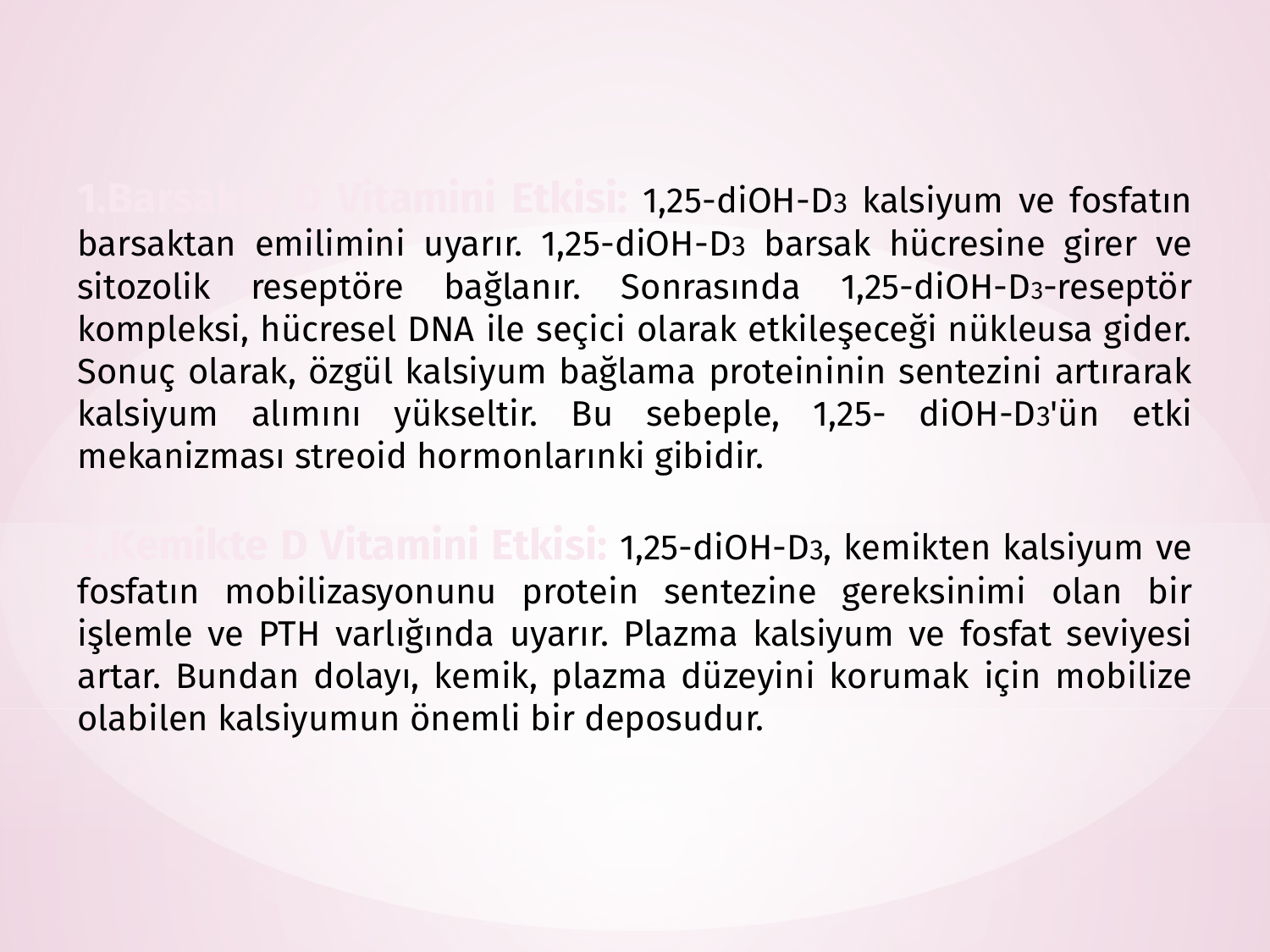

1.Barsakta D Vitamini Etkisi: 1,25-diOH-D3 kalsiyum ve fosfatın barsaktan emilimini uyarır. 1,25-diOH-D3 barsak hücresine girer ve sitozolik reseptöre bağlanır. Sonrasında 1,25-diOH-D3-reseptör kompleksi, hücresel DNA ile seçici olarak etkileşeceği nükleusa gider. Sonuç olarak, özgül kalsiyum bağlama proteininin sentezini artırarak kalsiyum alımını yükseltir. Bu sebeple, 1,25- diOH-D3'ün etki mekanizması streoid hormonlarınki gibidir.

2.Kemikte D Vitamini Etkisi: 1,25-diOH-D3, kemikten kalsiyum ve fosfatın mobilizasyonunu protein sentezine gereksinimi olan bir işlemle ve PTH varlığında uyarır. Plazma kalsiyum ve fosfat seviyesi artar. Bundan dolayı, kemik, plazma düzeyini korumak için mobilize olabilen kalsiyumun önemli bir deposudur.